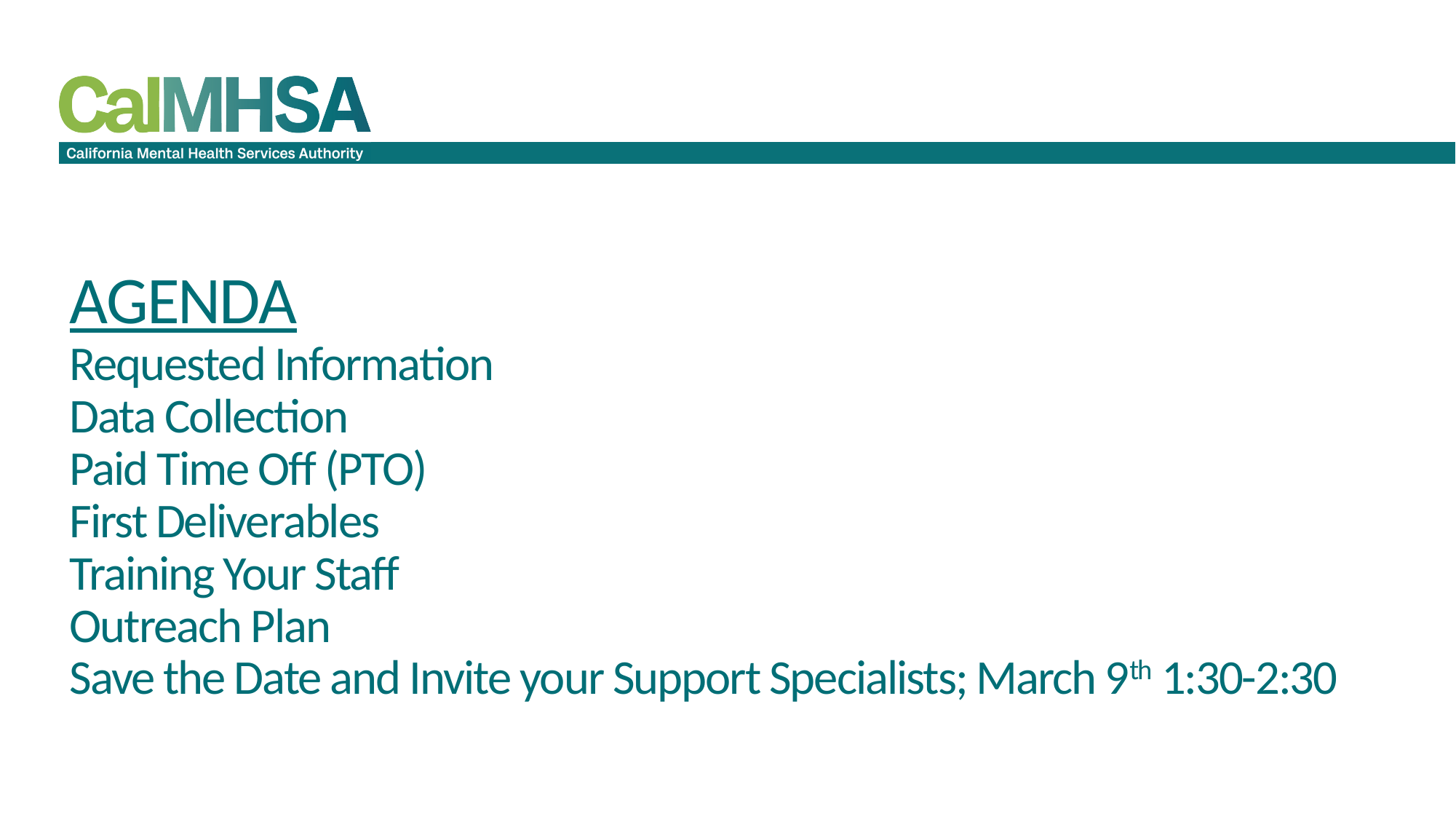

# AGENDA Requested Information Data Collection Paid Time Off (PTO) First Deliverables Training Your Staff Outreach Plan Save the Date and Invite your Support Specialists; March 9th 1:30-2:30